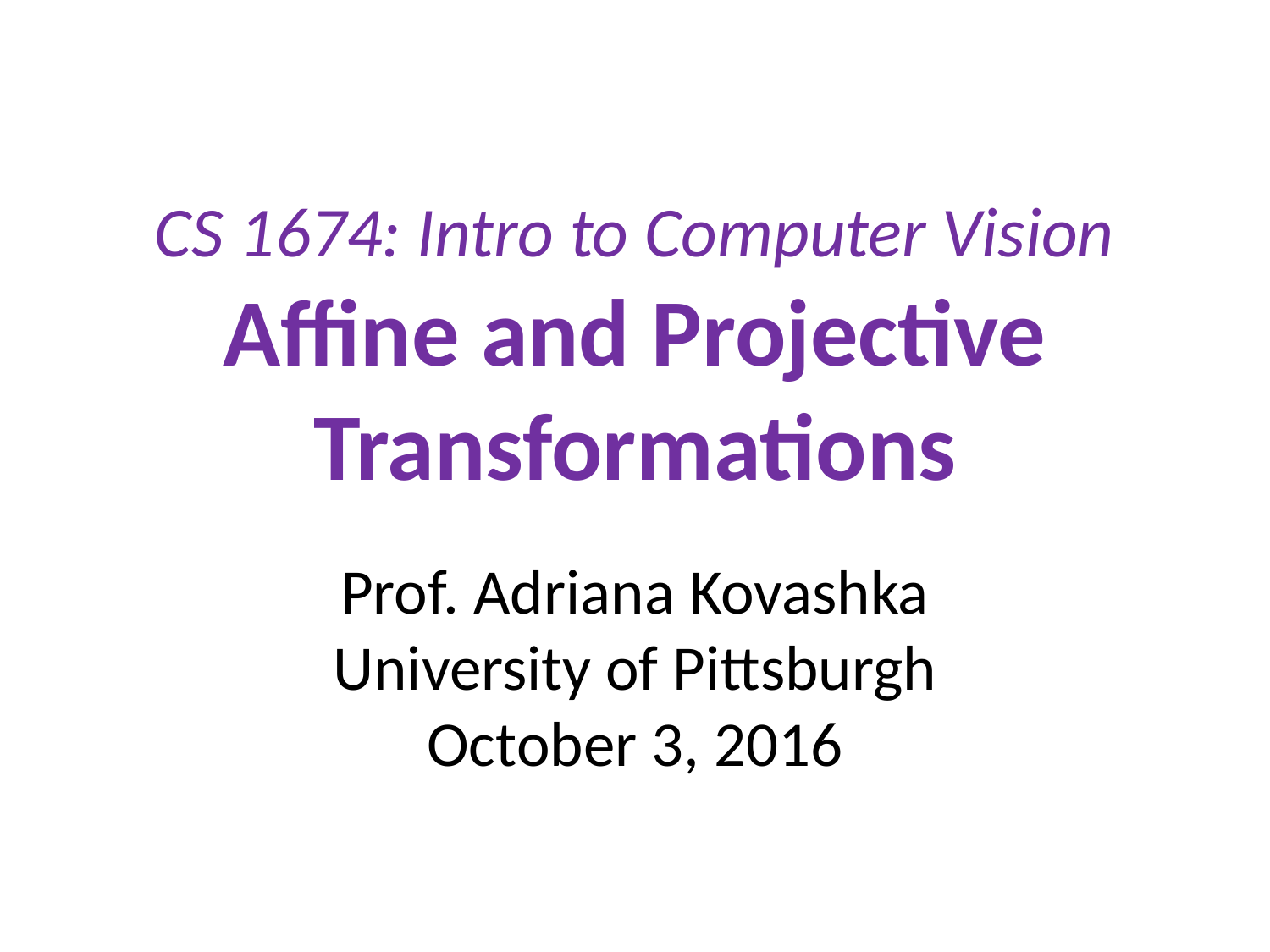

# CS 1674: Intro to Computer Vision Affine and Projective Transformations
Prof. Adriana Kovashka
University of Pittsburgh
October 3, 2016